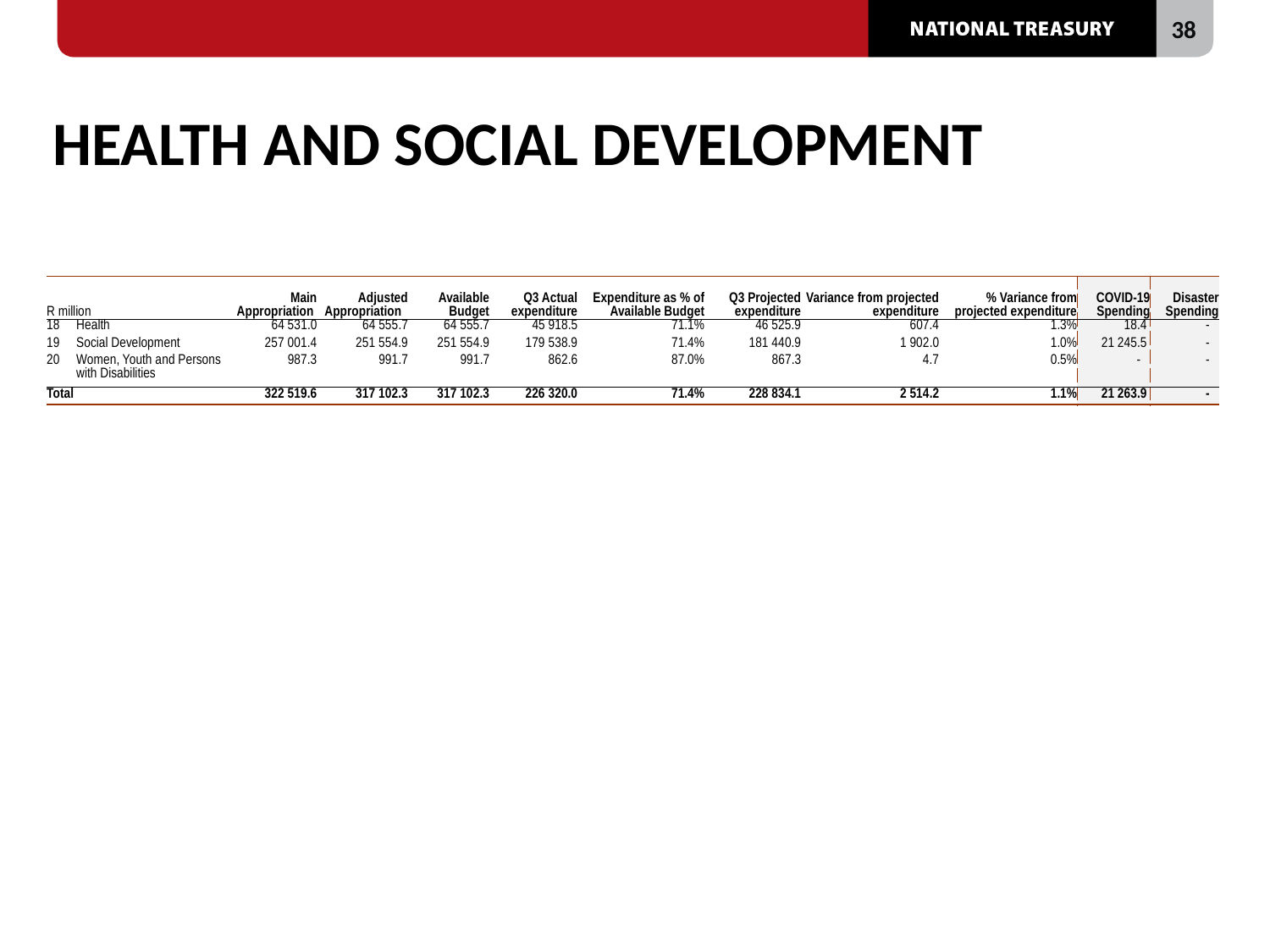

# HEALTH AND SOCIAL DEVELOPMENT
| R million |  | Main Appropriation | Adjusted Appropriation | Available Budget | Q3 Actual expenditure | Expenditure as % of Available Budget | Q3 Projected expenditure | Variance from projected expenditure | % Variance from projected expenditure | COVID-19 Spending | Disaster Spending |
| --- | --- | --- | --- | --- | --- | --- | --- | --- | --- | --- | --- |
| 18 | Health | 64 531.0 | 64 555.7 | 64 555.7 | 45 918.5 | 71.1% | 46 525.9 | 607.4 | 1.3% | 18.4 | - |
| 19 | Social Development | 257 001.4 | 251 554.9 | 251 554.9 | 179 538.9 | 71.4% | 181 440.9 | 1 902.0 | 1.0% | 21 245.5 | - |
| 20 | Women, Youth and Persons with Disabilities | 987.3 | 991.7 | 991.7 | 862.6 | 87.0% | 867.3 | 4.7 | 0.5% | - | - |
| Total |  | 322 519.6 | 317 102.3 | 317 102.3 | 226 320.0 | 71.4% | 228 834.1 | 2 514.2 | 1.1% | 21 263.9 | - |